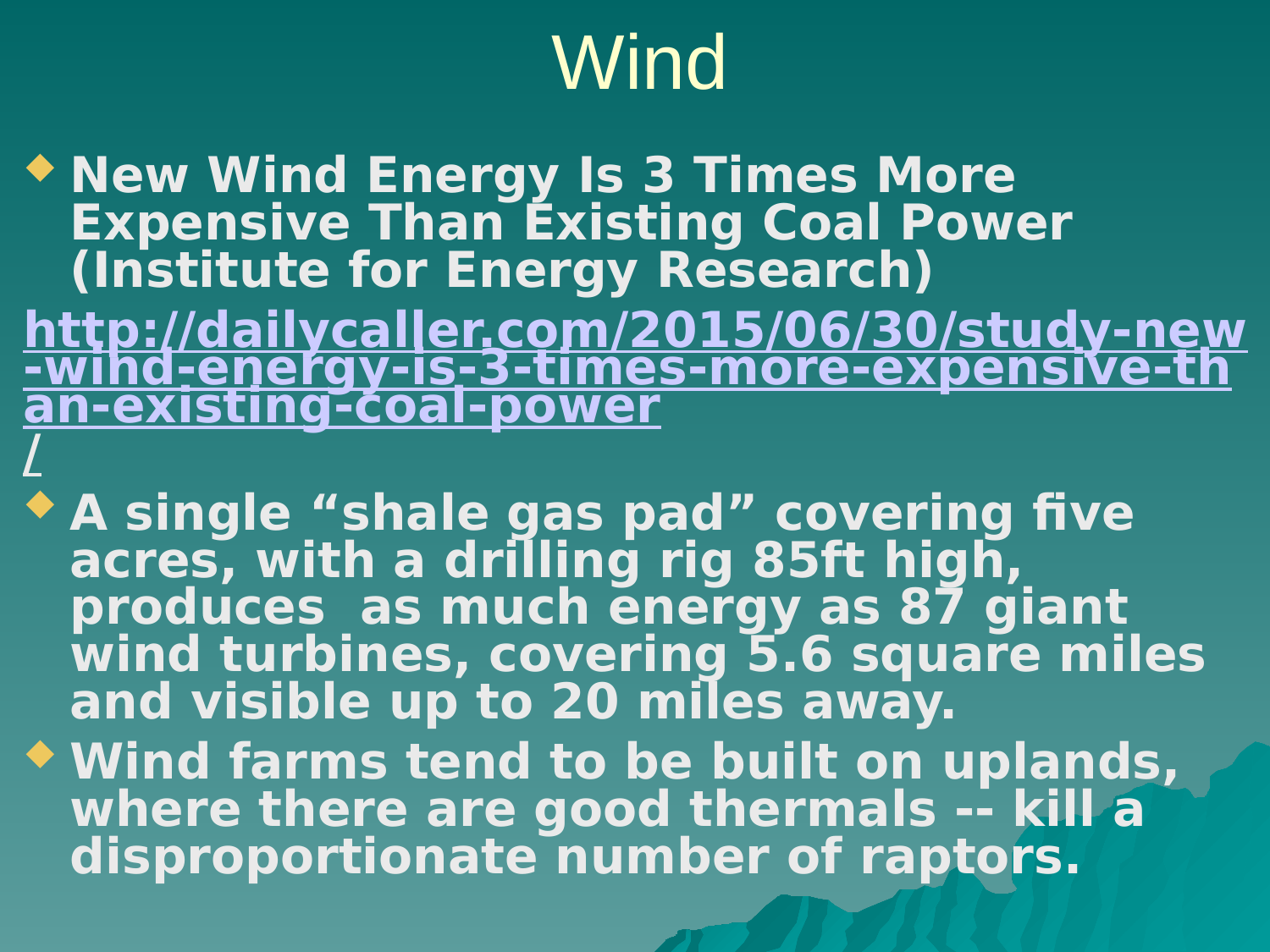

Wind
New Wind Energy Is 3 Times More Expensive Than Existing Coal Power (Institute for Energy Research)
http://dailycaller.com/2015/06/30/study-new-wind-energy-is-3-times-more-expensive-than-existing-coal-power/
A single “shale gas pad” covering five acres, with a drilling rig 85ft high, produces  as much energy as 87 giant wind turbines, covering 5.6 square miles and visible up to 20 miles away.
Wind farms tend to be built on uplands, where there are good thermals -- kill a disproportionate number of raptors.